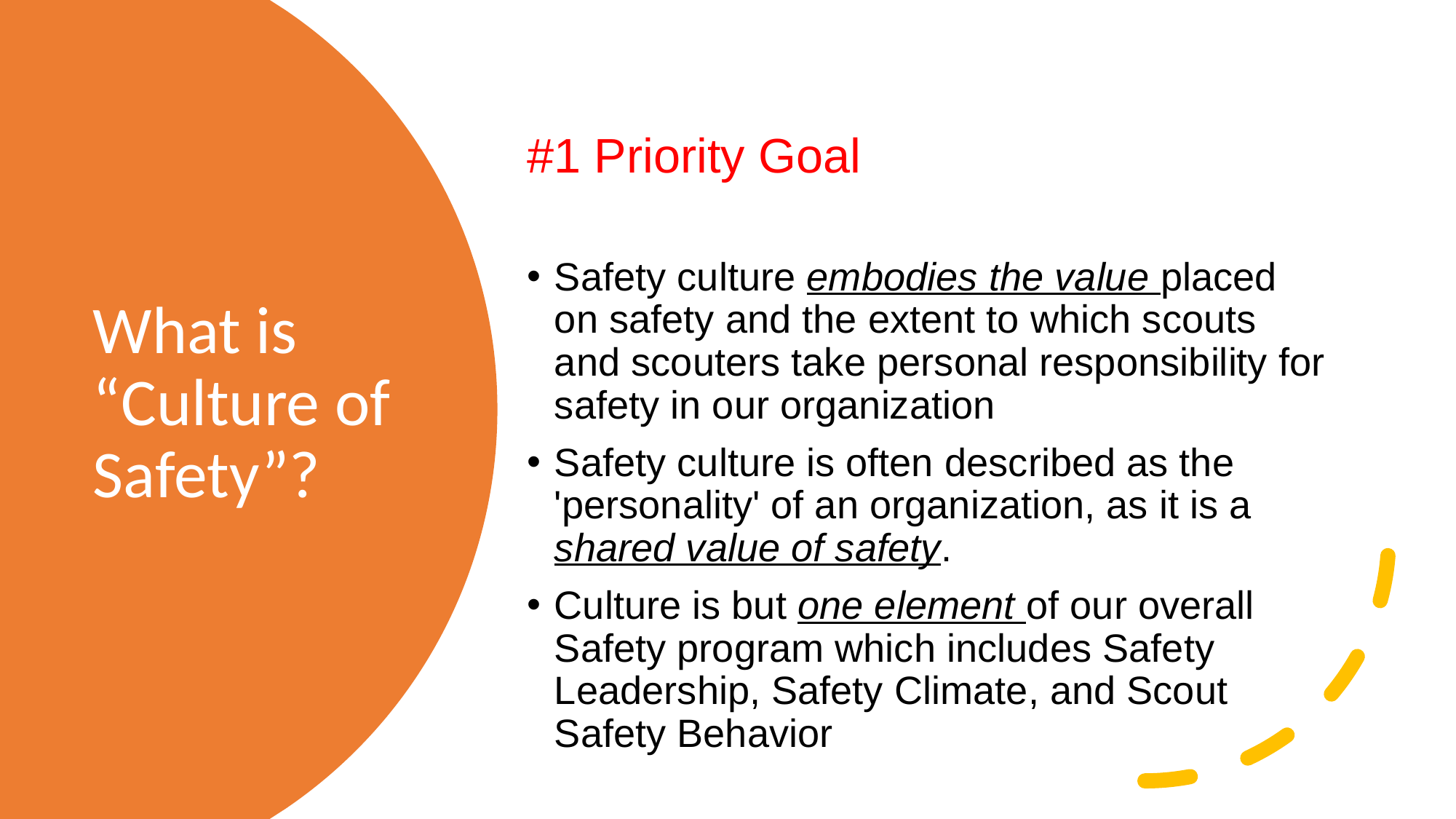

#1 Priority Goal

Safety culture embodies the value placed on safety and the extent to which scouts and scouters take personal responsibility for safety in our organization
Safety culture is often described as the 'personality' of an organization, as it is a shared value of safety.
Culture is but one element of our overall Safety program which includes Safety Leadership, Safety Climate, and Scout Safety Behavior

# What is “Culture of Safety”?